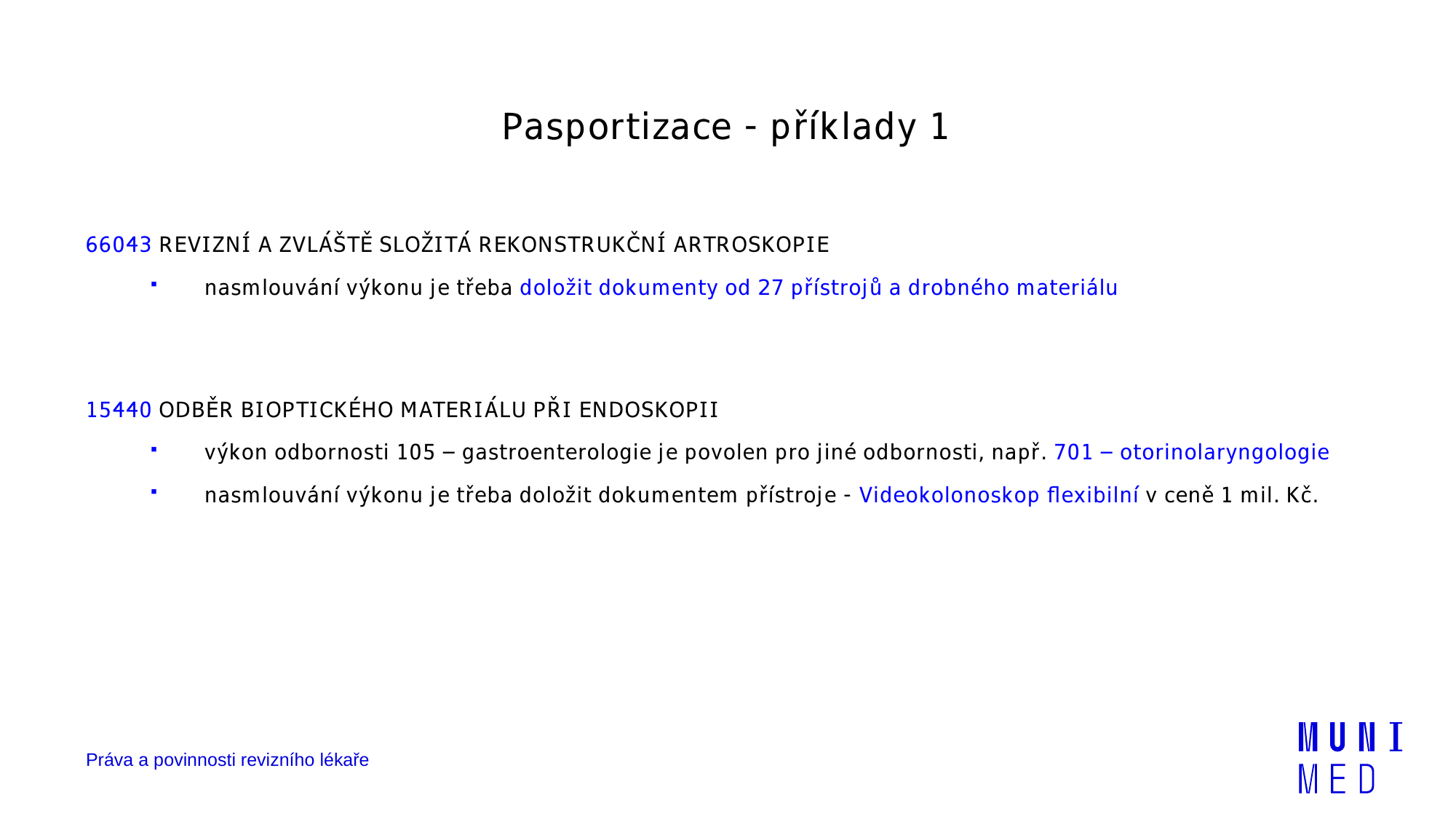

# Pasportizace - příklady 1
66043 REVIZNÍ A ZVLÁŠTĚ SLOŽITÁ REKONSTRUKČNÍ ARTROSKOPIE
nasmlouvání výkonu je třeba doložit dokumenty od 27 přístrojů a drobného materiálu

15440 ODBĚR BIOPTICKÉHO MATERIÁLU PŘI ENDOSKOPII
výkon odbornosti 105 – gastroenterologie je povolen pro jiné odbornosti, např. 701 – otorinolaryngologie
nasmlouvání výkonu je třeba doložit dokumentem přístroje - Videokolonoskop flexibilní v ceně 1 mil. Kč.

Práva a povinnosti revizního lékaře